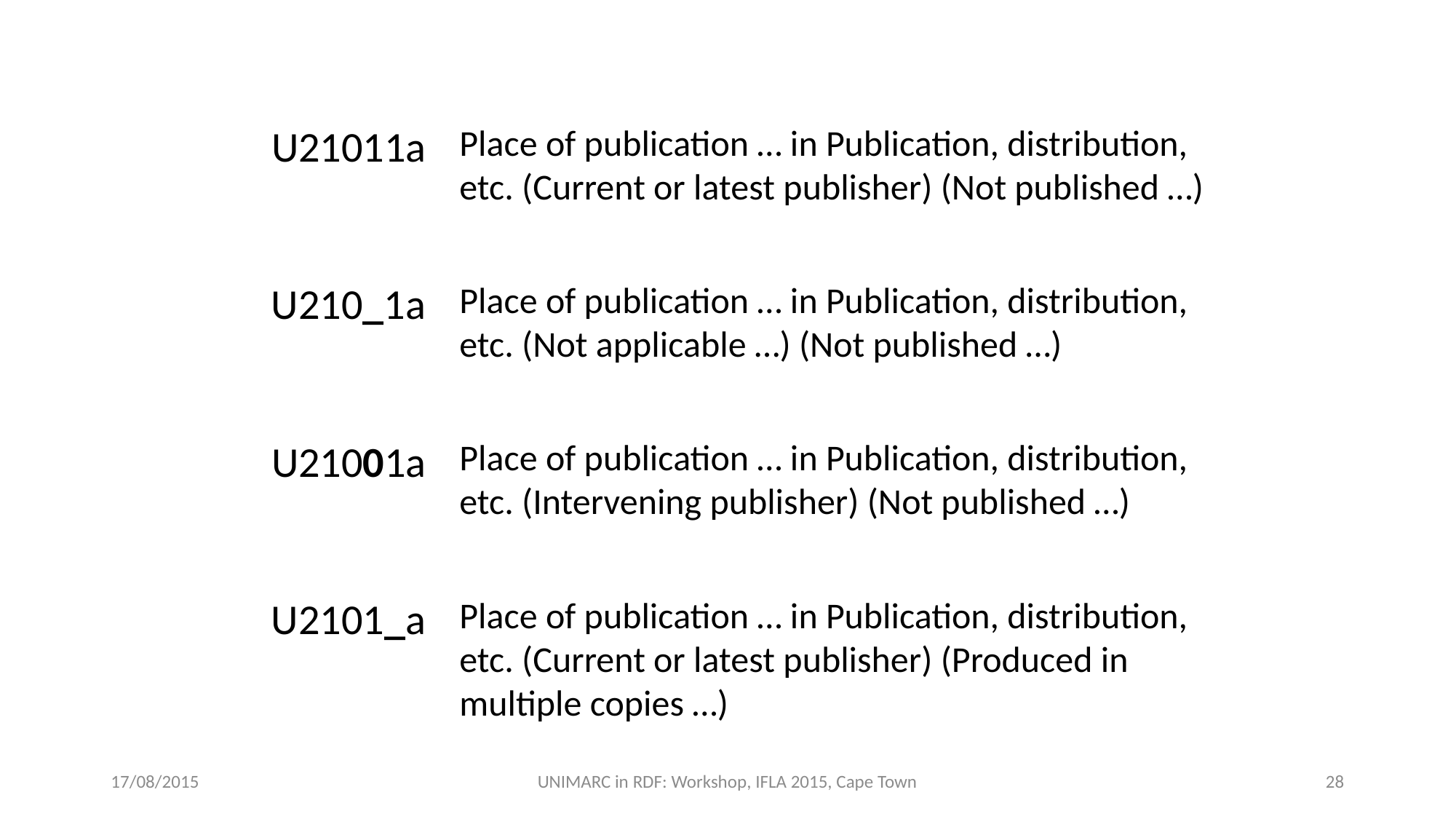

U21011a
Place of publication … in Publication, distribution, etc. (Current or latest publisher) (Not published …)
U210_1a
Place of publication … in Publication, distribution, etc. (Not applicable …) (Not published …)
U21001a
Place of publication … in Publication, distribution, etc. (Intervening publisher) (Not published …)
U2101_a
Place of publication … in Publication, distribution, etc. (Current or latest publisher) (Produced in multiple copies …)
17/08/2015
UNIMARC in RDF: Workshop, IFLA 2015, Cape Town
28